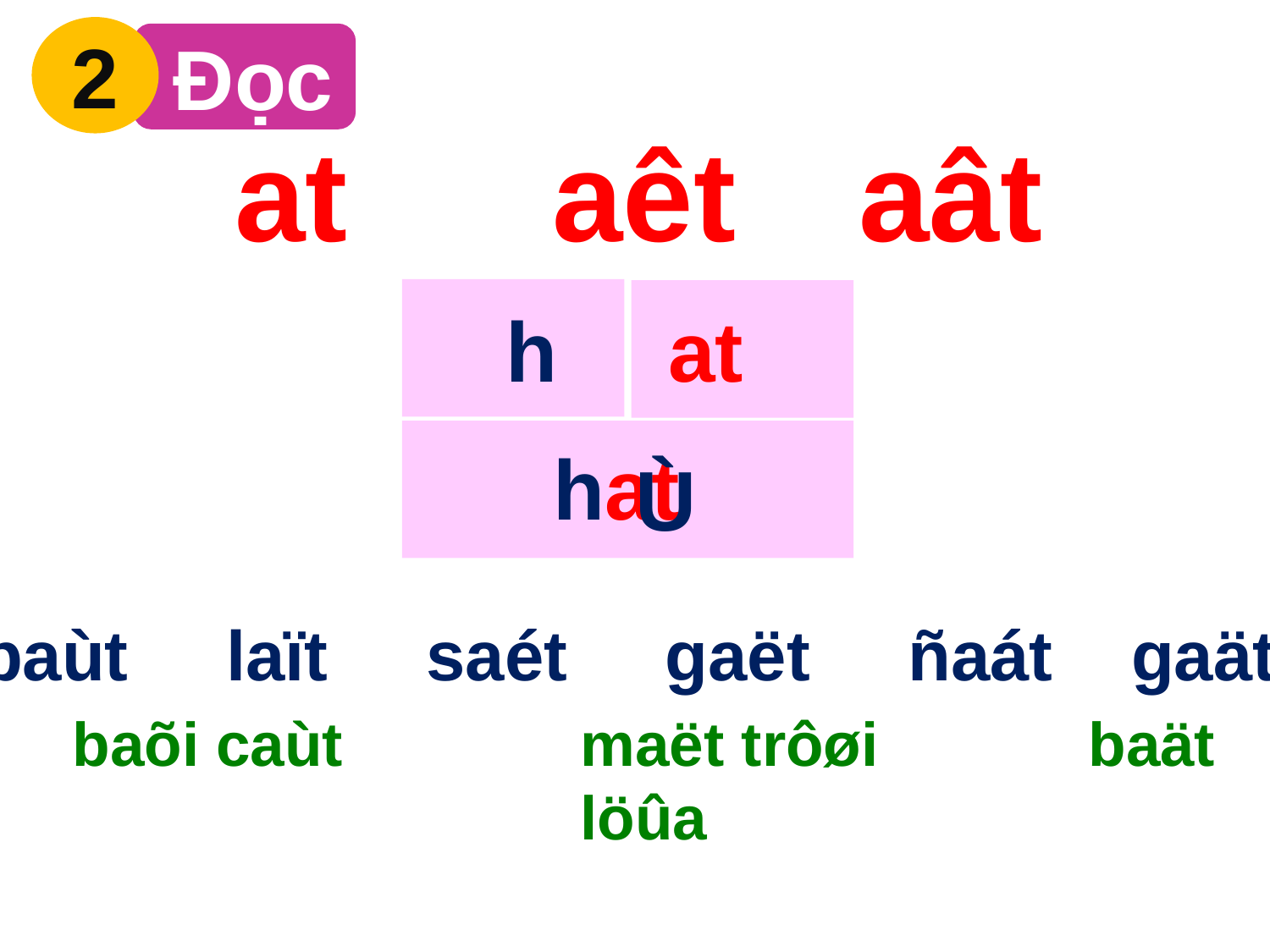

2
 Đọc
at
aêt
aât

h
at
hat
Ù
baùt     laït     saét     gaët     ñaát    gaät
baõi caùt		maët trôøi		baät löûa